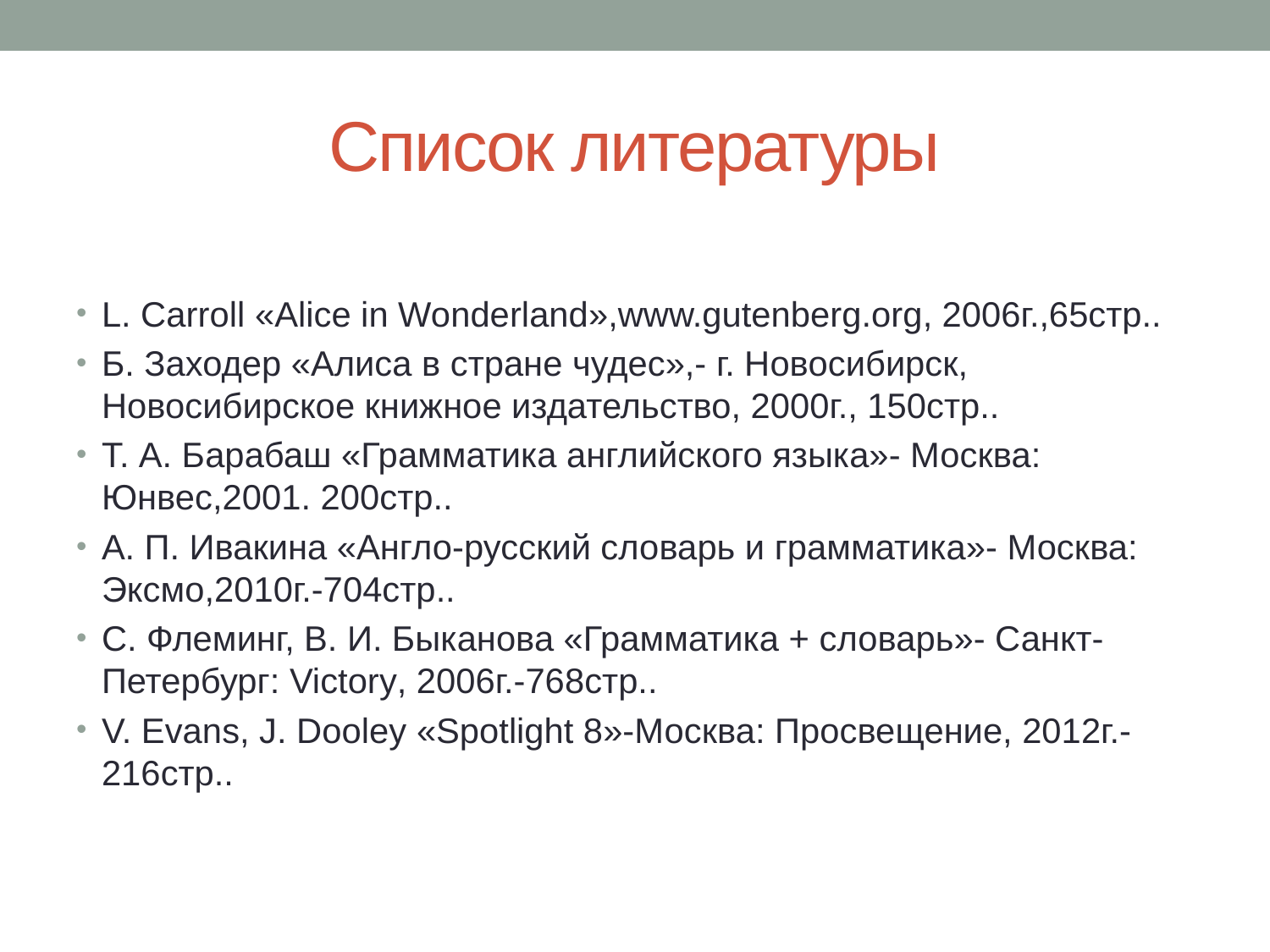

# Список литературы

L. Carroll «Alice in Wonderland»,www.gutenberg.org, 2006г.,65стр..
Б. Заходер «Алиса в стране чудес»,- г. Новосибирск, Новосибирское книжное издательство, 2000г., 150стр..
Т. А. Барабаш «Грамматика английского языка»- Москва: Юнвес,2001. 200стр..
А. П. Ивакина «Англо-русский словарь и грамматика»- Москва: Эксмо,2010г.-704стр..
С. Флеминг, В. И. Быканова «Грамматика + словарь»- Санкт-Петербург: Victory, 2006г.-768стр..
V. Evans, J. Dooley «Spotlight 8»-Москва: Просвещение, 2012г.-216стр..